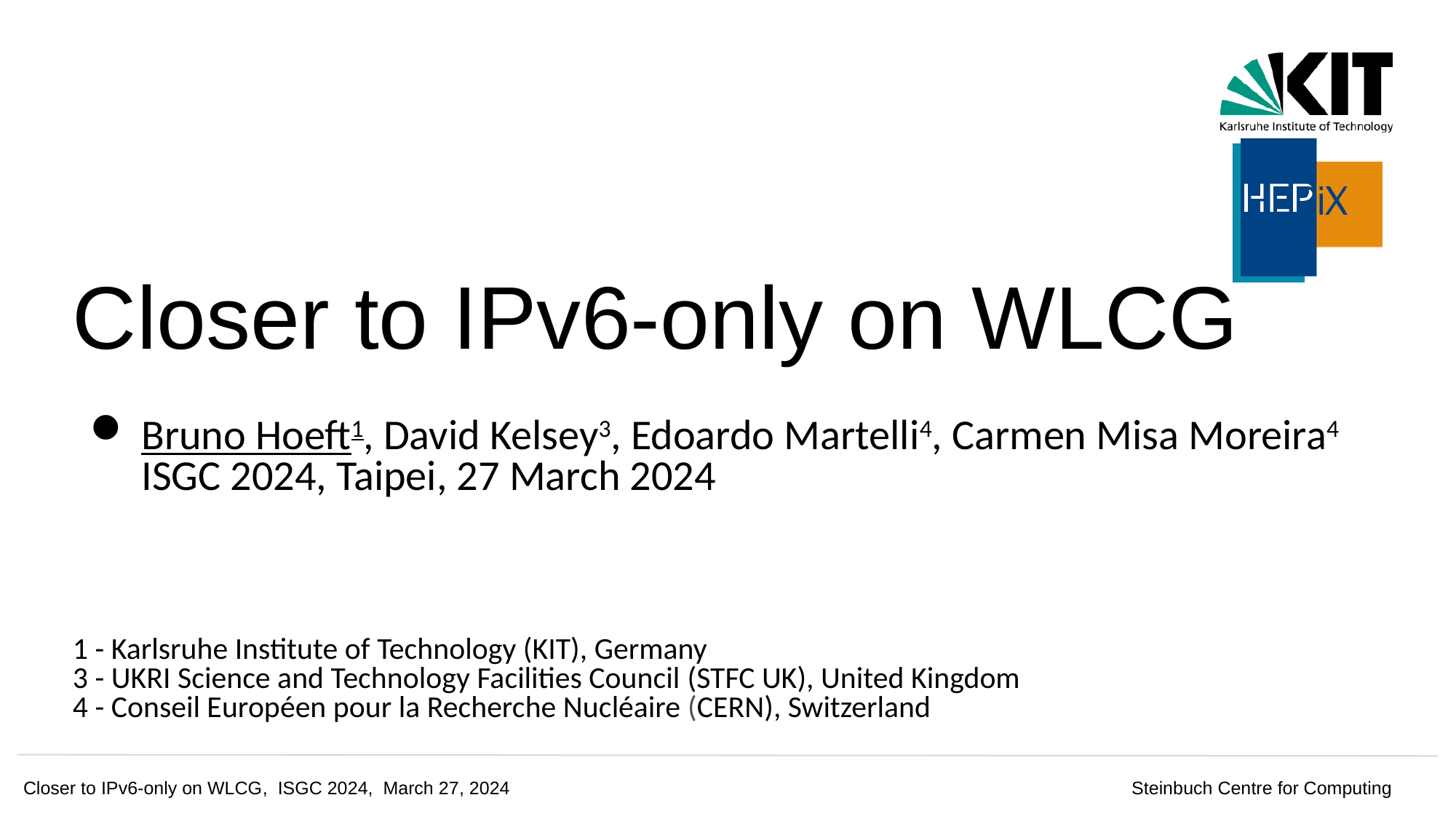

Closer to IPv6-only on WLCG
# Bruno Hoeft1, David Kelsey3, Edoardo Martelli4, Carmen Misa Moreira4 ISGC 2024, Taipei, 27 March 2024

1 - Karlsruhe Institute of Technology (KIT), Germany
3 - UKRI Science and Technology Facilities Council (STFC UK), United Kingdom
4 - Conseil Européen pour la Recherche Nucléaire (CERN), Switzerland